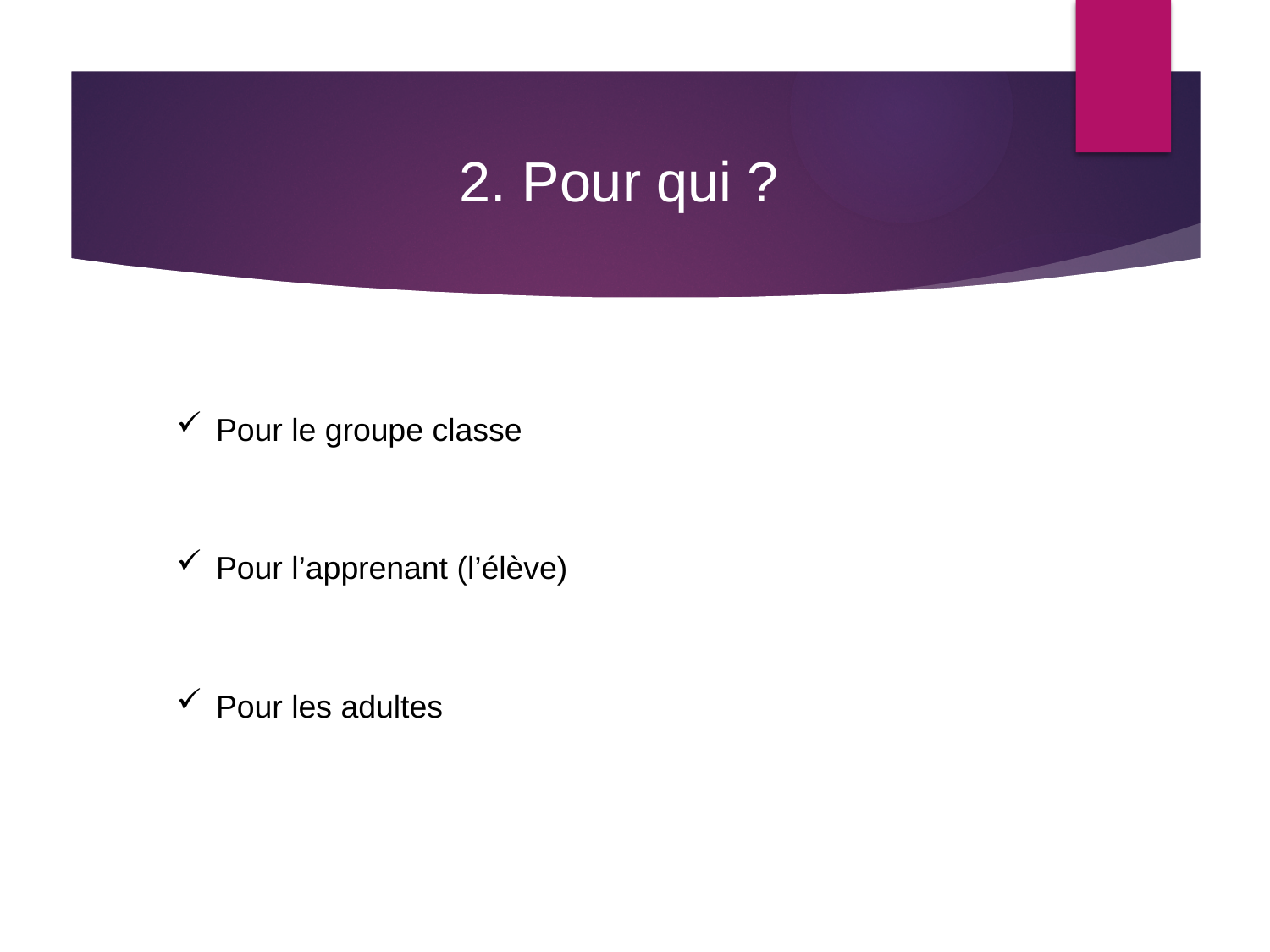

2. Pour qui ?
Pour le groupe classe
Pour l’apprenant (l’élève)
Pour les adultes